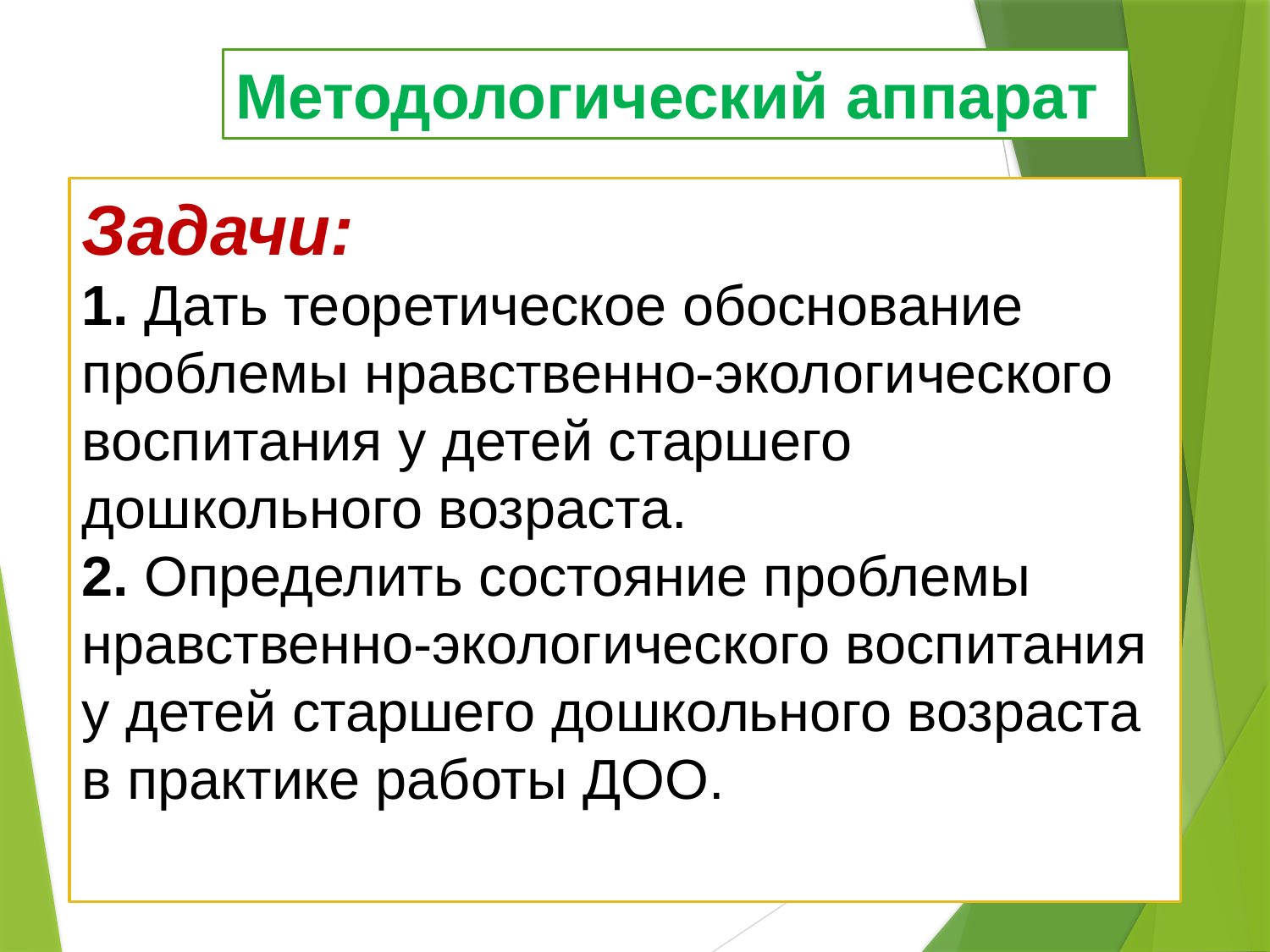

Методологический аппарат
Задачи:
1. Дать теоретическое обоснование проблемы нравственно-экологического воспитания у детей старшего дошкольного возраста.
2. Определить состояние проблемы нравственно-экологического воспитания у детей старшего дошкольного возраста в практике работы ДОО.